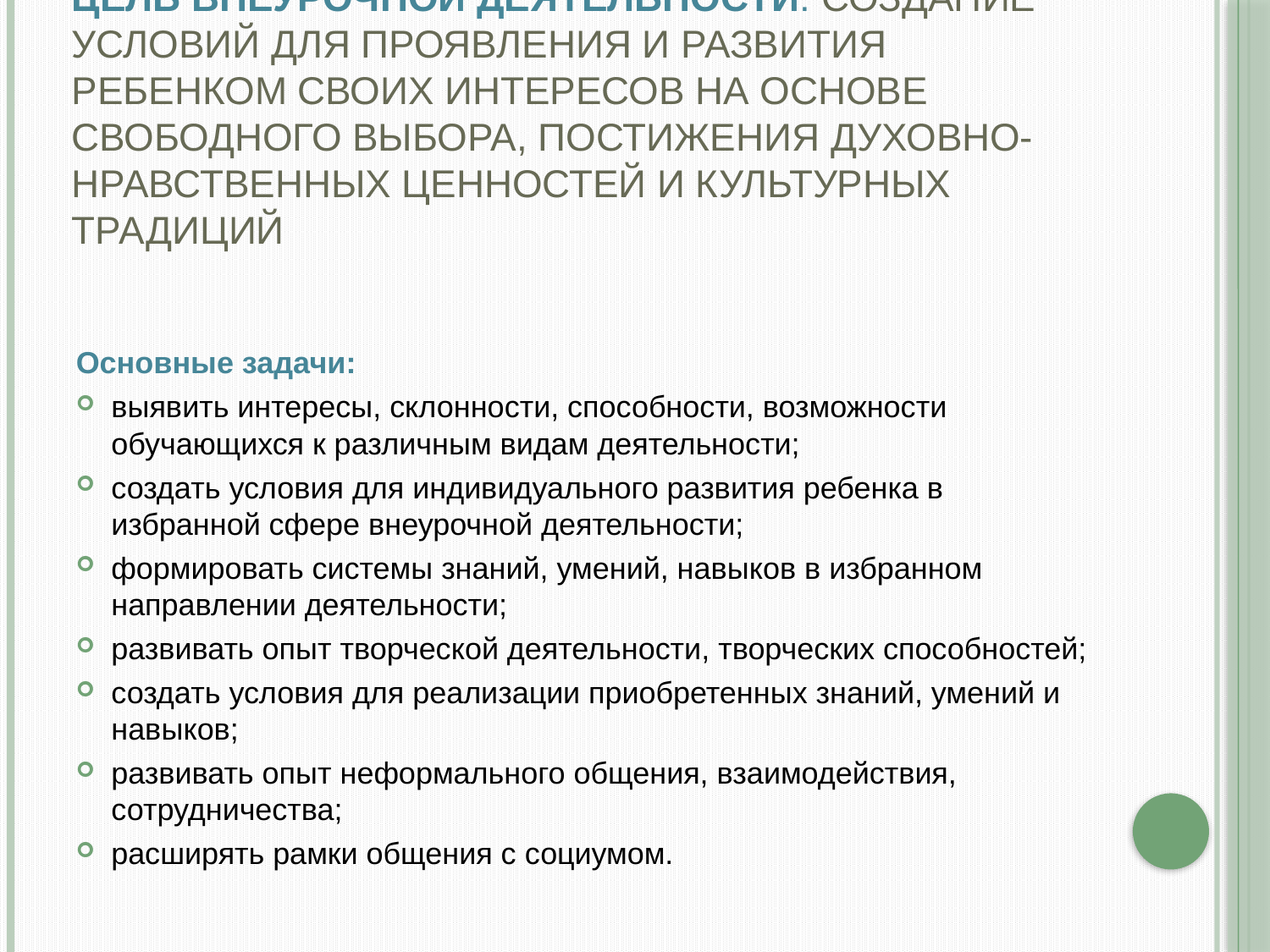

# Цель внеурочной деятельности: создание условий для проявления и развития ребенком своих интересов на основе свободного выбора, постижения духовно-нравственных ценностей и культурных традиций
Основные задачи:
выявить интересы, склонности, способности, возможности обучающихся к различным видам деятельности;
создать условия для индивидуального развития ребенка в избранной сфере внеурочной деятельности;
формировать системы знаний, умений, навыков в избранном направлении деятельности;
развивать опыт творческой деятельности, творческих способностей;
создать условия для реализации приобретенных знаний, умений и навыков;
развивать опыт неформального общения, взаимодействия, сотрудничества;
расширять рамки общения с социумом.